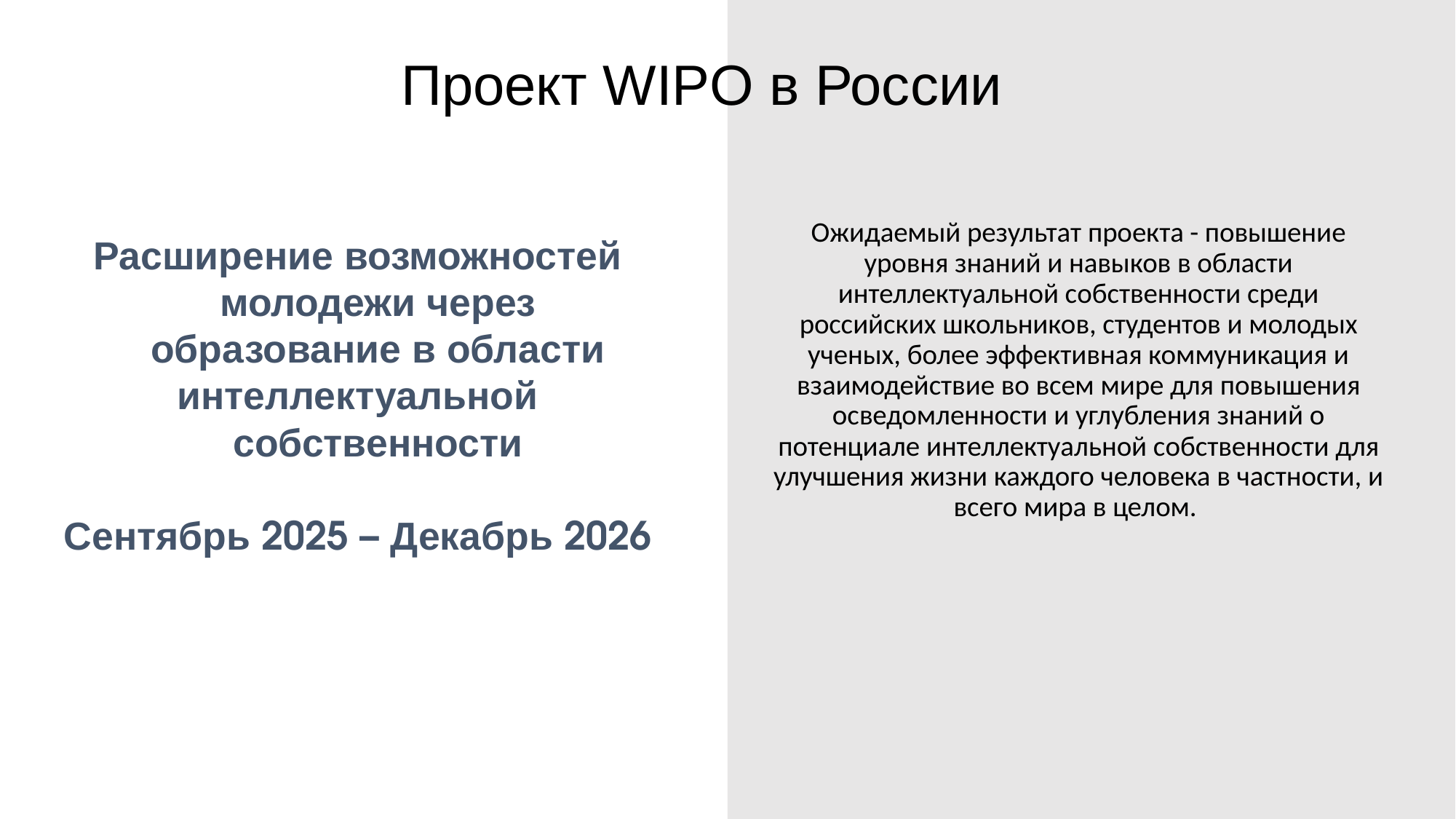

Проект WIPO в России
# Ожидаемый результат проекта - повышение уровня знаний и навыков в области интеллектуальной собственности среди российских школьников, студентов и молодых ученых, более эффективная коммуникация и взаимодействие во всем мире для повышения осведомленности и углубления знаний о потенциале интеллектуальной собственности для улучшения жизни каждого человека в частности, и всего мира в целом.
Расширение возможностей молодежи через образование в области
интеллектуальной собственности

Сентябрь 2025 – Декабрь 2026